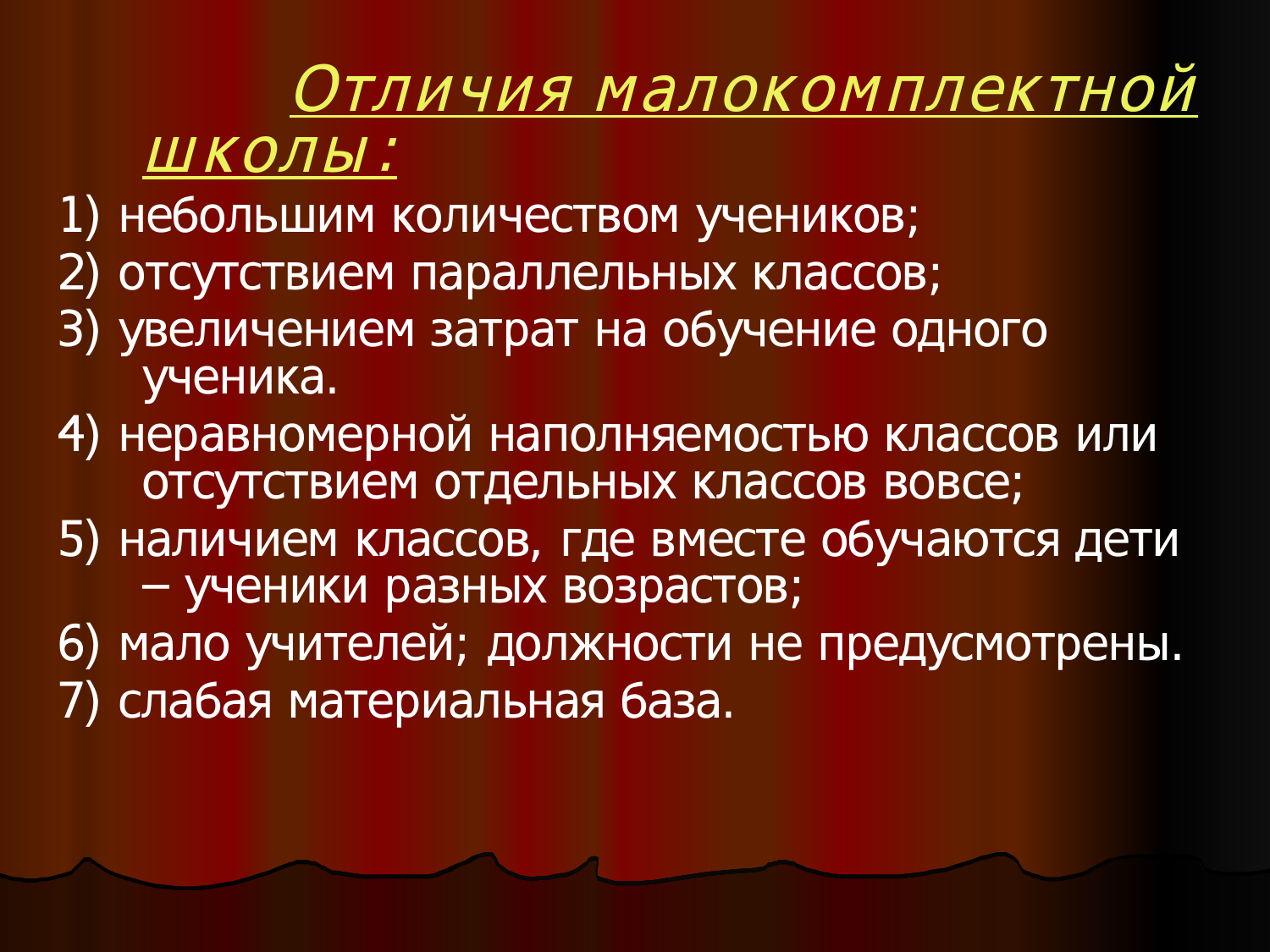

Отличия малокомплектной школы:
1) небольшим количеством учеников;
2) отсутствием параллельных классов;
3) увеличением затрат на обучение одного ученика.
4) неравномерной наполняемостью классов или отсутствием отдельных классов вовсе;
5) наличием классов, где вместе обучаются дети – ученики разных возрастов;
6) мало учителей; должности не предусмотрены.
7) слабая материальная база.